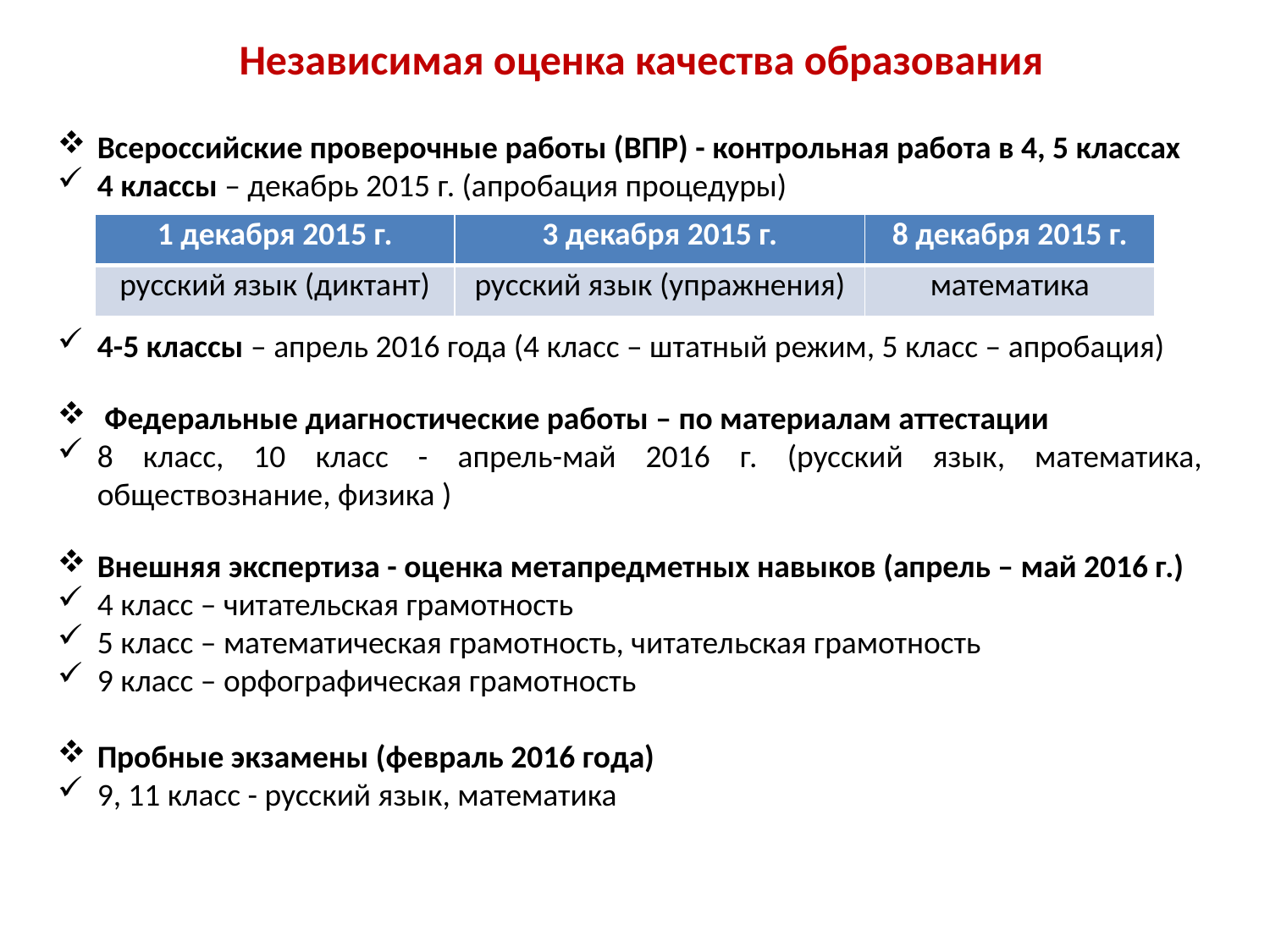

Независимая оценка качества образования
Всероссийские проверочные работы (ВПР) - контрольная работа в 4, 5 классах
4 классы – декабрь 2015 г. (апробация процедуры)

4-5 классы – апрель 2016 года (4 класс – штатный режим, 5 класс – апробация)

 Федеральные диагностические работы – по материалам аттестации
8 класс, 10 класс - апрель-май 2016 г. (русский язык, математика, обществознание, физика )

Внешняя экспертиза - оценка метапредметных навыков (апрель – май 2016 г.)
4 класс – читательская грамотность
5 класс – математическая грамотность, читательская грамотность
9 класс – орфографическая грамотность

Пробные экзамены (февраль 2016 года)
9, 11 класс - русский язык, математика
| 1 декабря 2015 г. | 3 декабря 2015 г. | 8 декабря 2015 г. |
| --- | --- | --- |
| русский язык (диктант) | русский язык (упражнения) | математика |